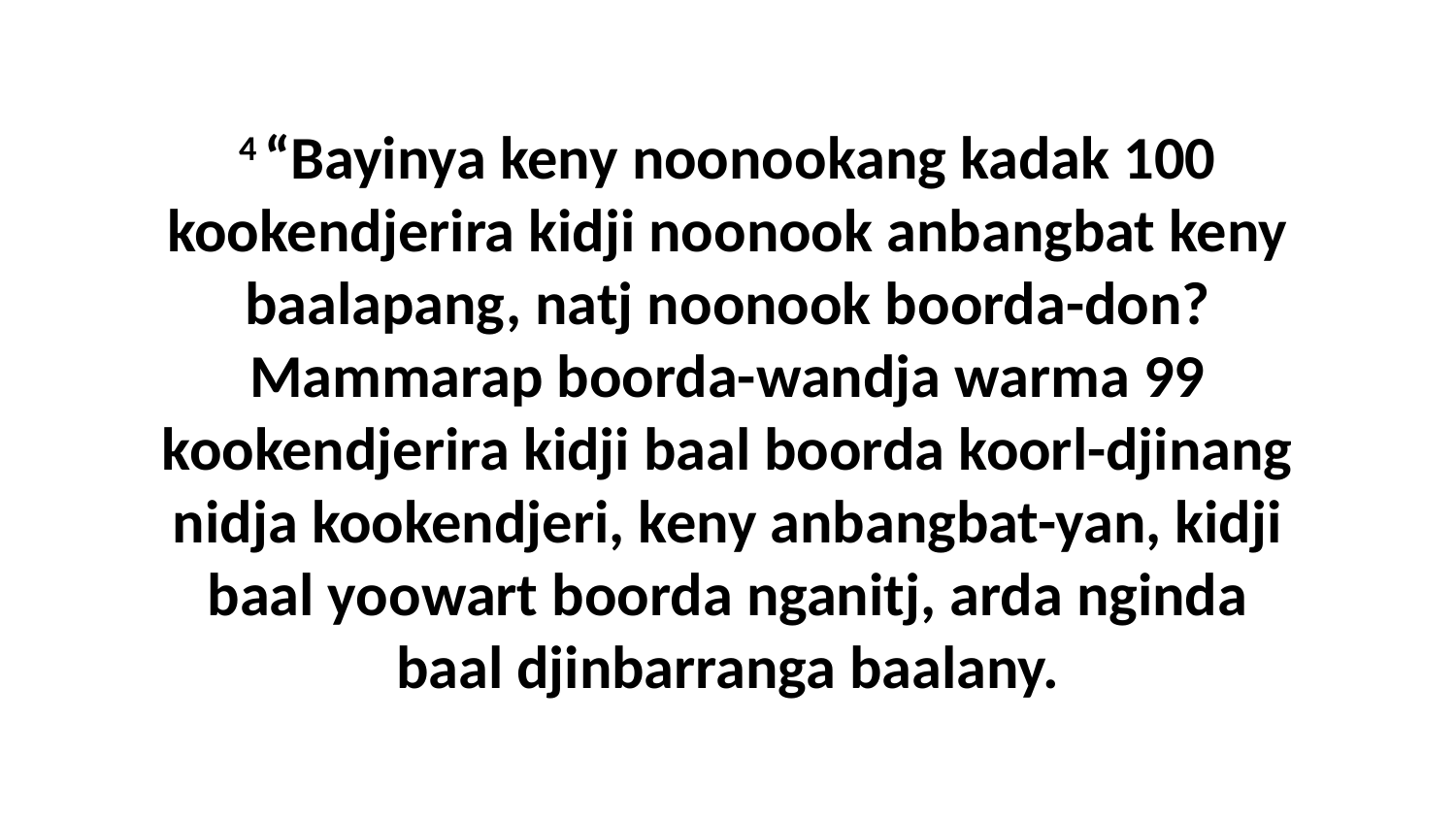

4 “Bayinya keny noonookang kadak 100 kookendjerira kidji noonook anbangbat keny baalapang, natj noonook boorda-don? Mammarap boorda-wandja warma 99 kookendjerira kidji baal boorda koorl-djinang nidja kookendjeri, keny anbangbat-yan, kidji baal yoowart boorda nganitj, arda nginda baal djinbarranga baalany.